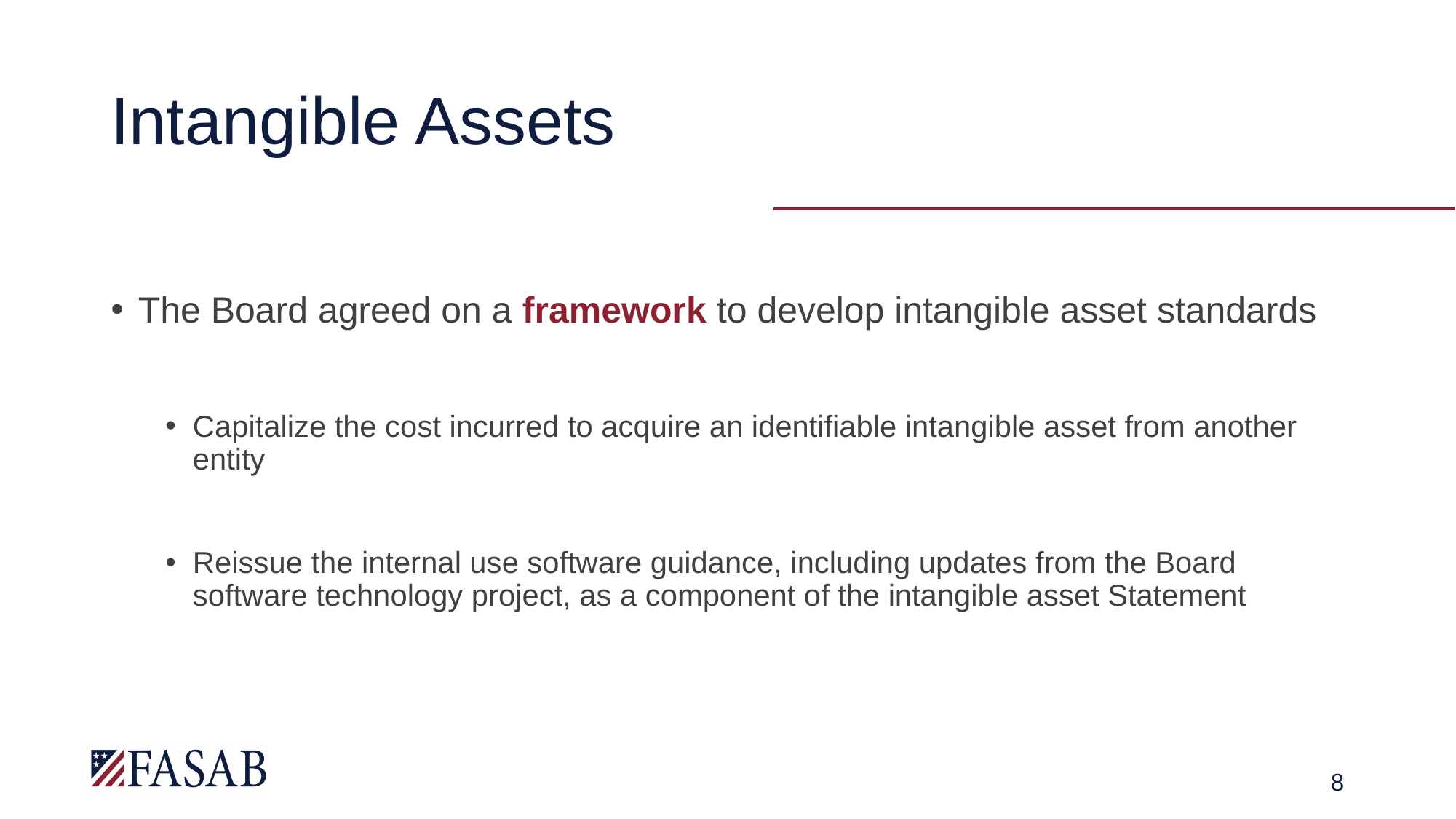

# Intangible Assets

The Board agreed on a framework to develop intangible asset standards

Capitalize the cost incurred to acquire an identifiable intangible asset from another entity

Reissue the internal use software guidance, including updates from the Board software technology project, as a component of the intangible asset Statement

8